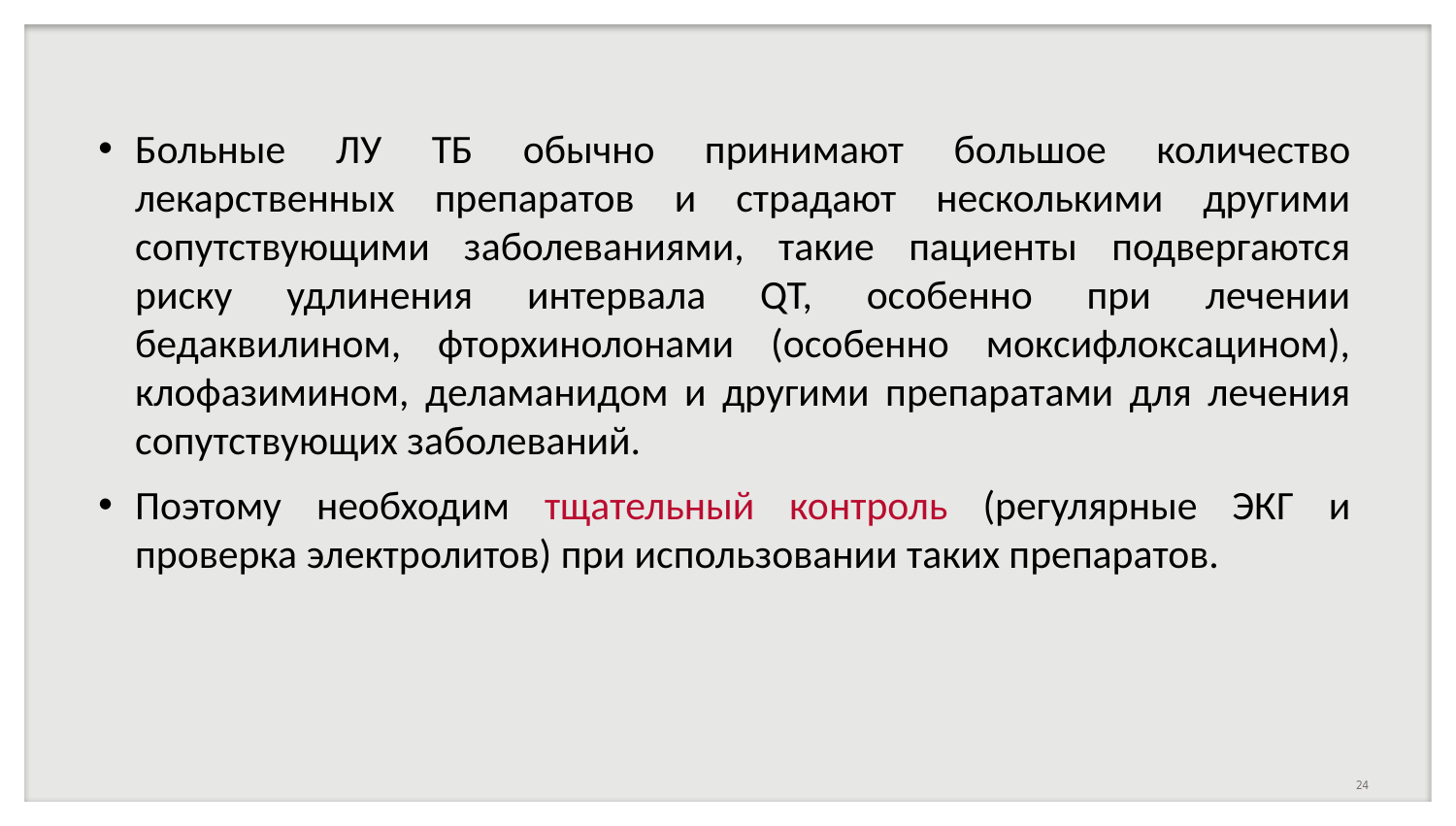

Больные ЛУ ТБ обычно принимают большое количество лекарственных препаратов и страдают несколькими другими сопутствующими заболеваниями, такие пациенты подвергаются риску удлинения интервала QT, особенно при лечении бедаквилином, фторхинолонами (особенно моксифлоксацином), клофазимином, деламанидом и другими препаратами для лечения сопутствующих заболеваний.
Поэтому необходим тщательный контроль (регулярные ЭКГ и проверка электролитов) при использовании таких препаратов.
24